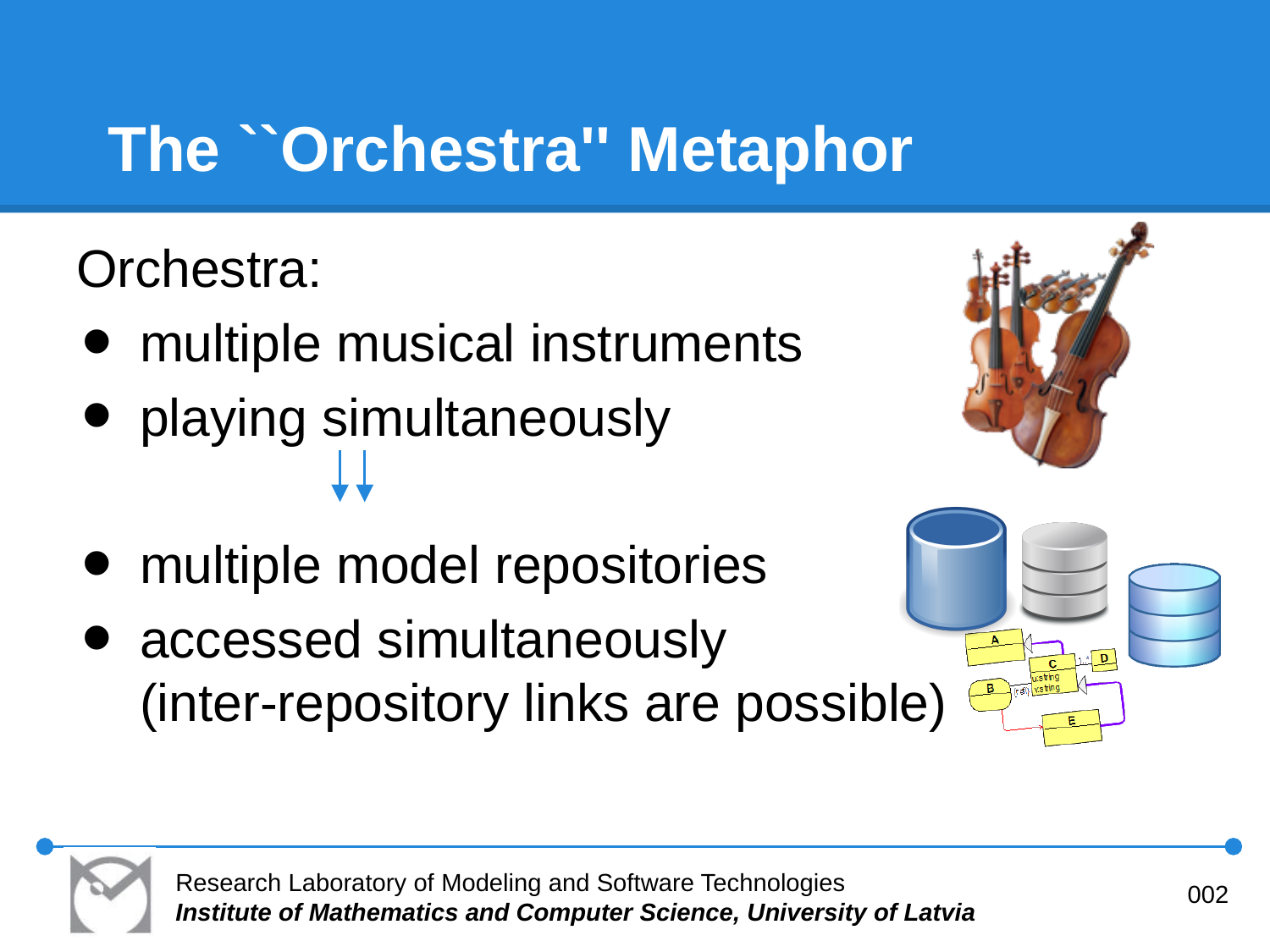

# The ``Orchestra'' Metaphor
Orchestra:
multiple musical instruments
playing simultaneously

multiple model repositories
accessed simultaneously
(inter-repository links are possible)

Research Laboratory of Modeling and Software Technologies
Institute of Mathematics and Computer Science, University of Latvia
002